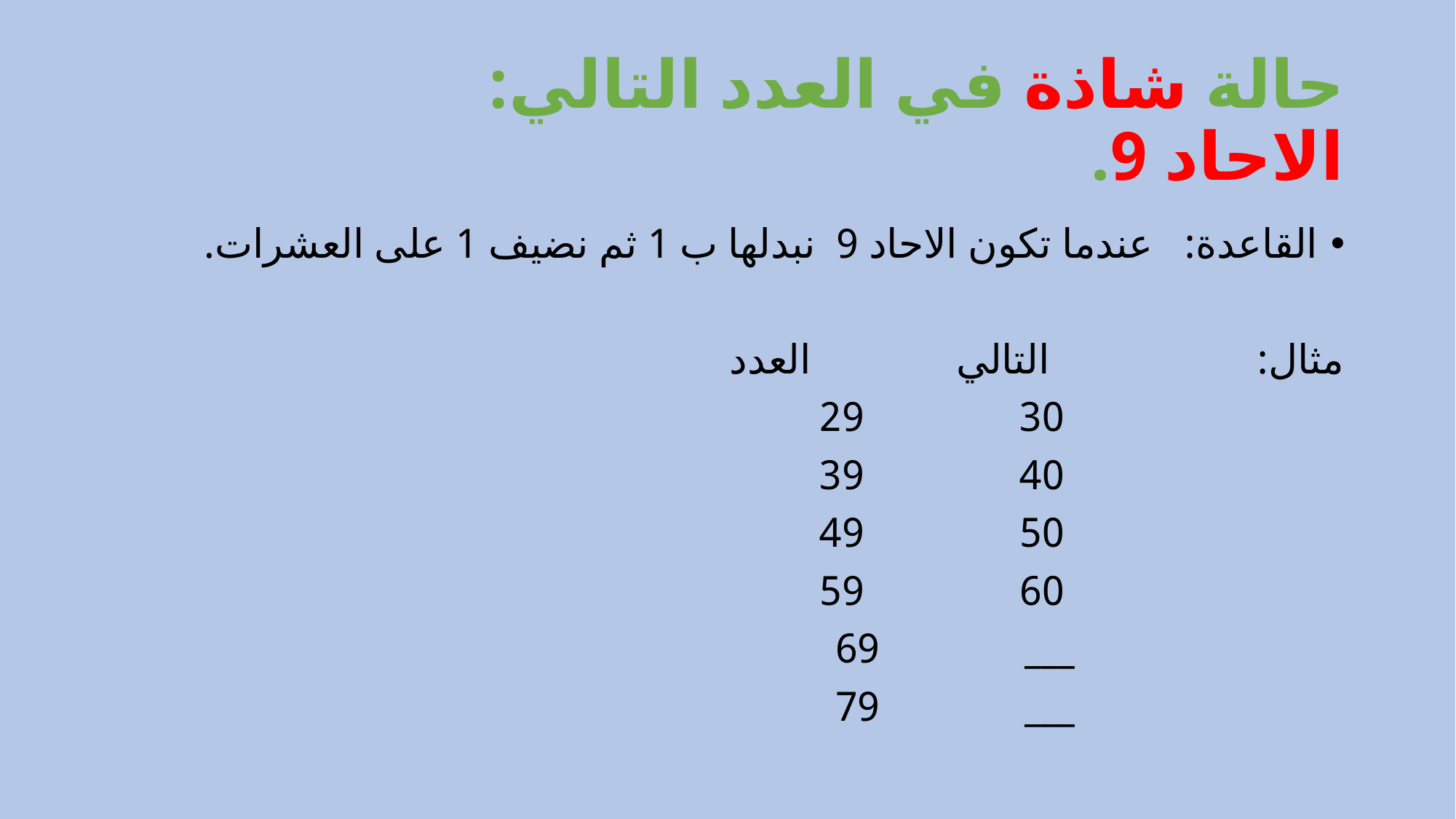

# حالة شاذة في العدد التالي: الاحاد 9.
القاعدة:   عندما تكون الاحاد 9  نبدلها ب 1 ثم نضيف 1 على العشرات.

مثال:                    التالي              العدد
                           30               29
                           40               39
                           50               49
                           60               59
                          ___              69
                          ___              79